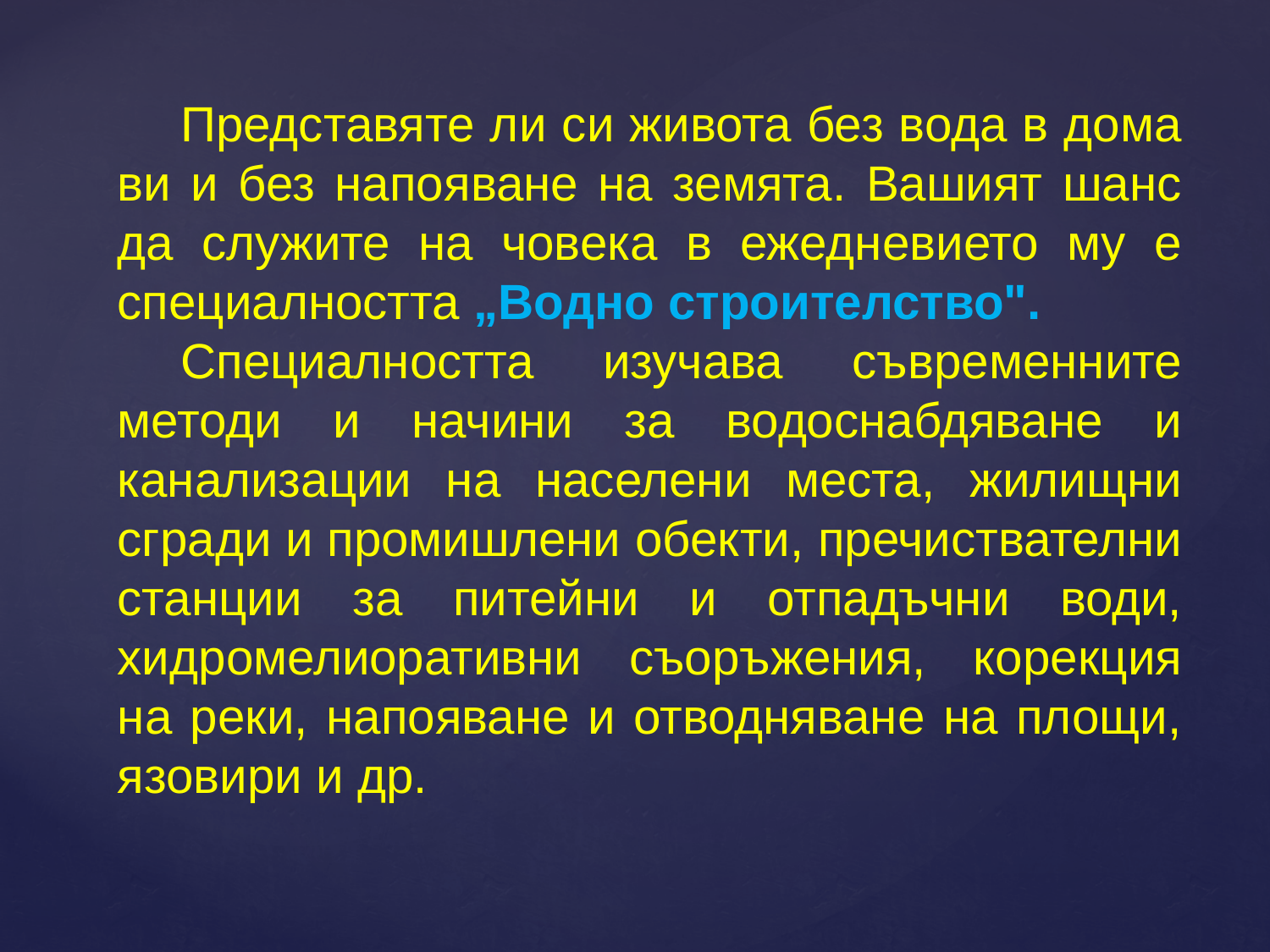

Представяте ли си живота без вода в дома ви и без напояване на земята. Вашият шанс да служите на човека в ежедневието му е специалността „Водно строителство".
Специалността изучава съвременните методи и начини за водоснабдяване и канализации на населени места, жилищни сгради и промишлени обекти, пречиствателни станции за питейни и отпадъчни води, хидромелиоративни съоръжения, корекция на реки, напояване и отводняване на площи, язовири и др.